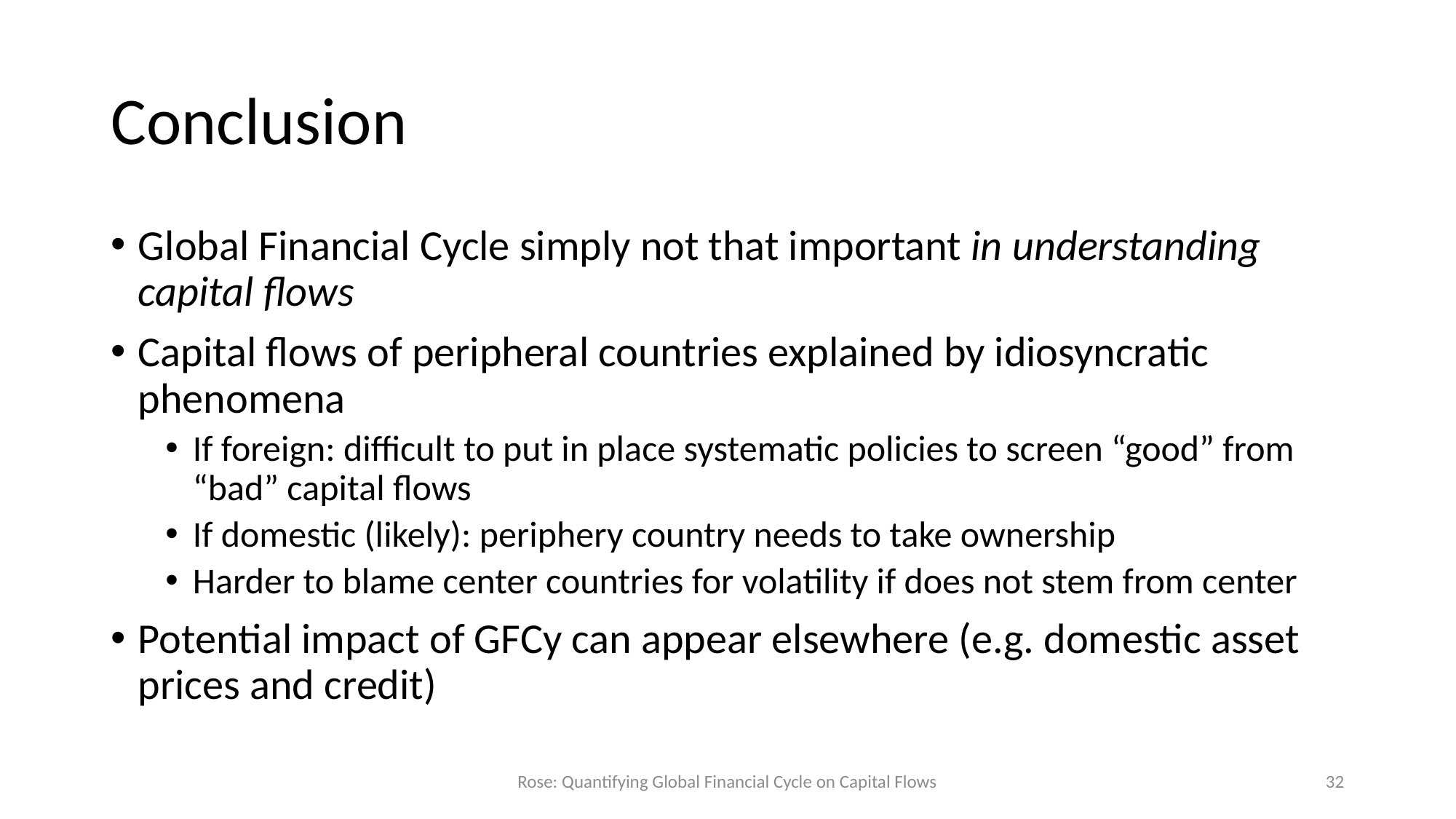

# Conclusion
Global Financial Cycle simply not that important in understanding capital flows
Capital flows of peripheral countries explained by idiosyncratic phenomena
If foreign: difficult to put in place systematic policies to screen “good” from “bad” capital flows
If domestic (likely): periphery country needs to take ownership
Harder to blame center countries for volatility if does not stem from center
Potential impact of GFCy can appear elsewhere (e.g. domestic asset prices and credit)

Rose: Quantifying Global Financial Cycle on Capital Flows
32